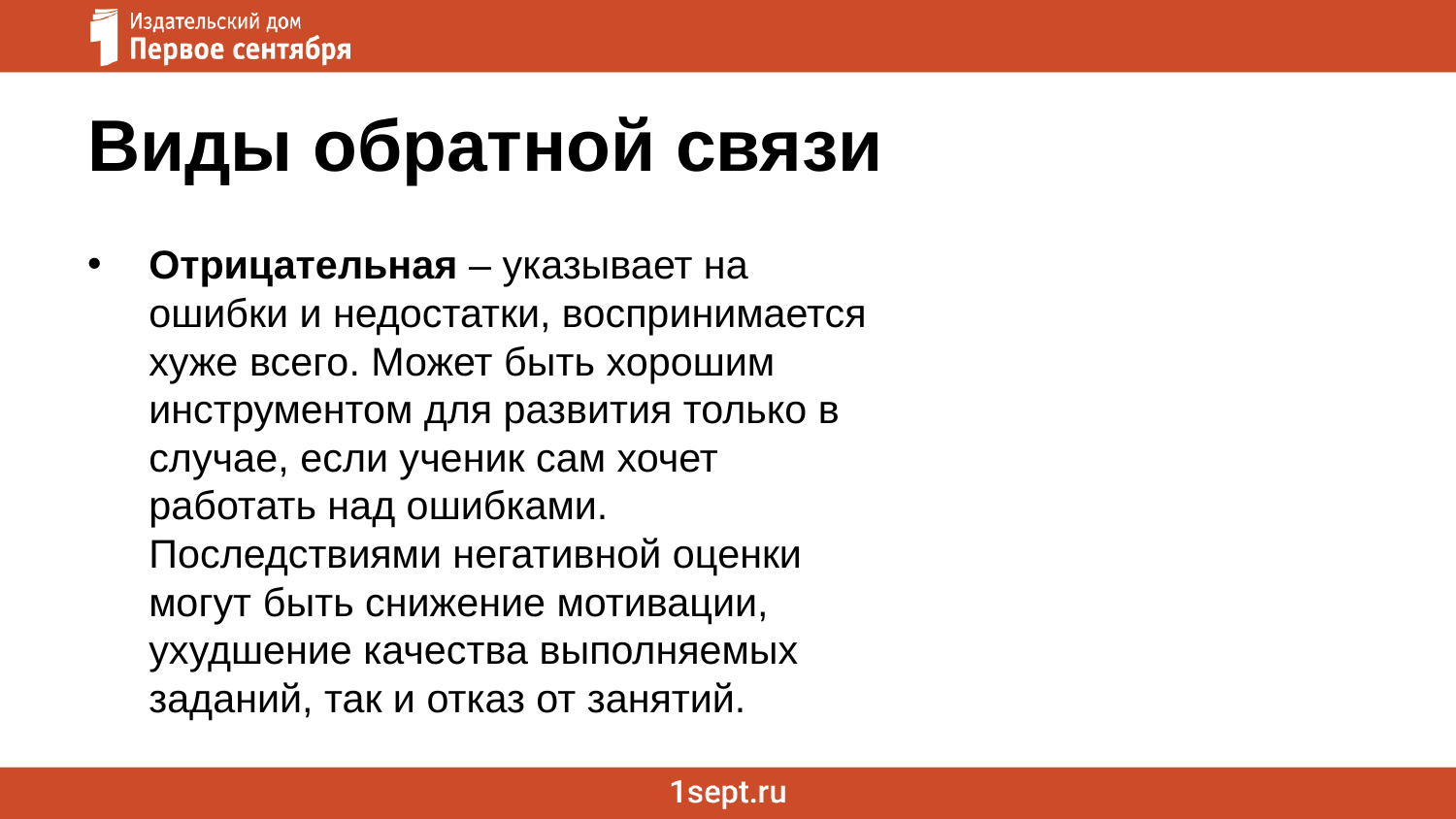

# Виды обратной связи
Отрицательная – указывает на ошибки и недостатки, воспринимается хуже всего. Может быть хорошим инструментом для развития только в случае, если ученик сам хочет работать над ошибками. Последствиями негативной оценки могут быть снижение мотивации, ухудшение качества выполняемых заданий, так и отказ от занятий.